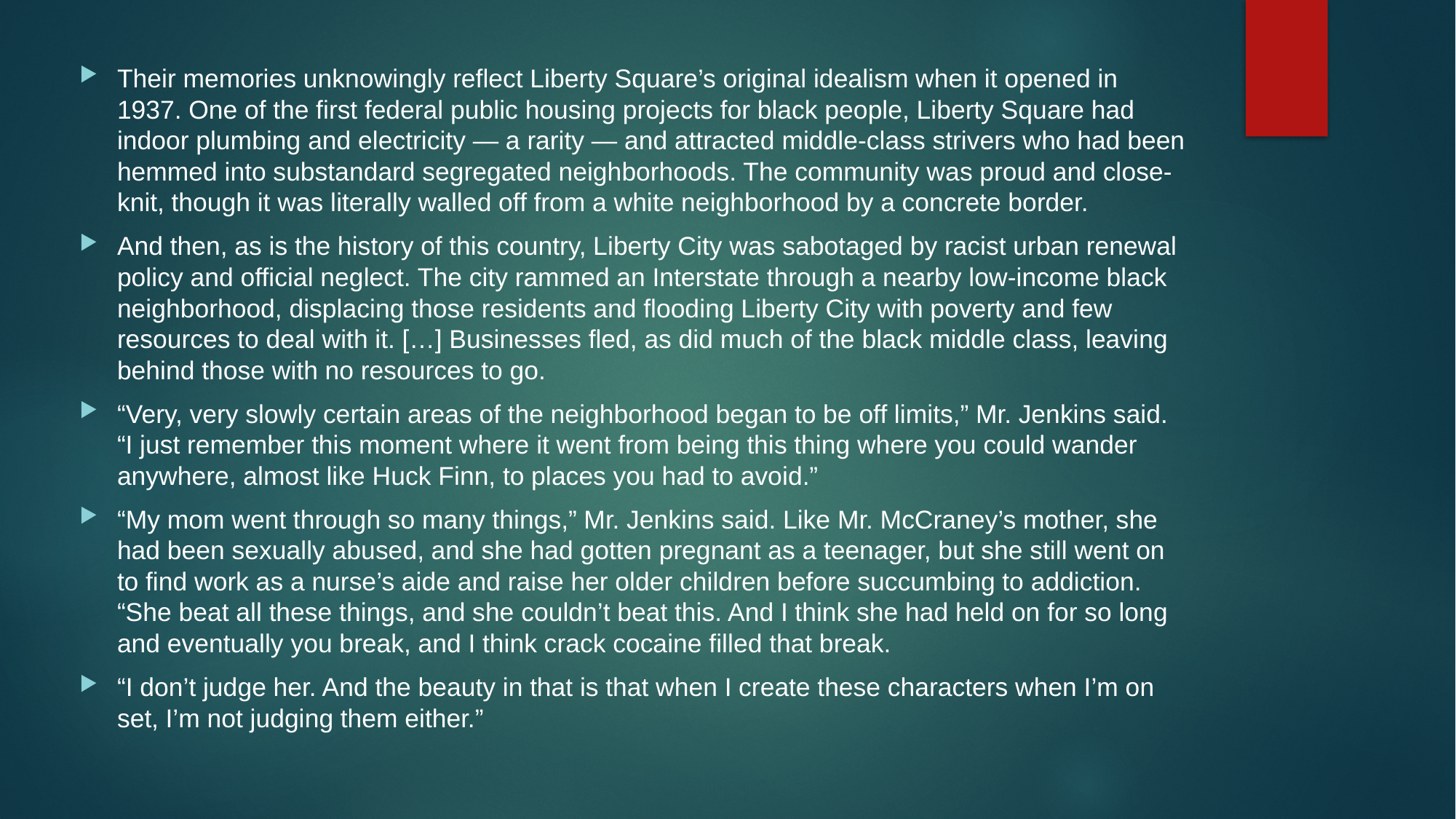

Their memories unknowingly reflect Liberty Square’s original idealism when it opened in 1937. One of the first federal public housing projects for black people, Liberty Square had indoor plumbing and electricity — a rarity — and attracted middle-class strivers who had been hemmed into substandard segregated neighborhoods. The community was proud and close-knit, though it was literally walled off from a white neighborhood by a concrete border.
And then, as is the history of this country, Liberty City was sabotaged by racist urban renewal policy and official neglect. The city rammed an Interstate through a nearby low-income black neighborhood, displacing those residents and flooding Liberty City with poverty and few resources to deal with it. […] Businesses fled, as did much of the black middle class, leaving behind those with no resources to go.
“Very, very slowly certain areas of the neighborhood began to be off limits,” Mr. Jenkins said. “I just remember this moment where it went from being this thing where you could wander anywhere, almost like Huck Finn, to places you had to avoid.”
“My mom went through so many things,” Mr. Jenkins said. Like Mr. McCraney’s mother, she had been sexually abused, and she had gotten pregnant as a teenager, but she still went on to find work as a nurse’s aide and raise her older children before succumbing to addiction. “She beat all these things, and she couldn’t beat this. And I think she had held on for so long and eventually you break, and I think crack cocaine filled that break.
“I don’t judge her. And the beauty in that is that when I create these characters when I’m on set, I’m not judging them either.”